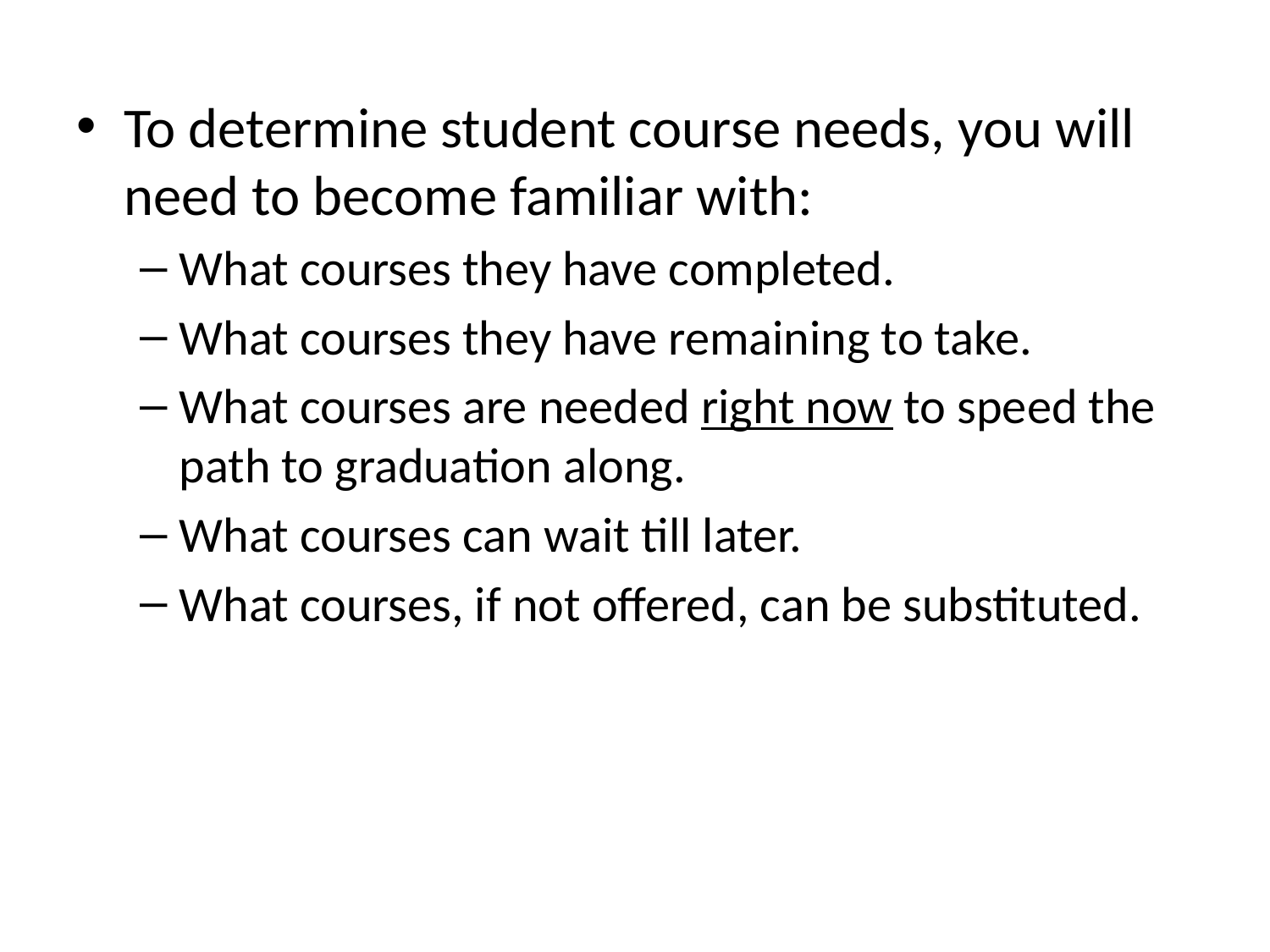

To determine student course needs, you will need to become familiar with:
What courses they have completed.
What courses they have remaining to take.
What courses are needed right now to speed the path to graduation along.
What courses can wait till later.
What courses, if not offered, can be substituted.